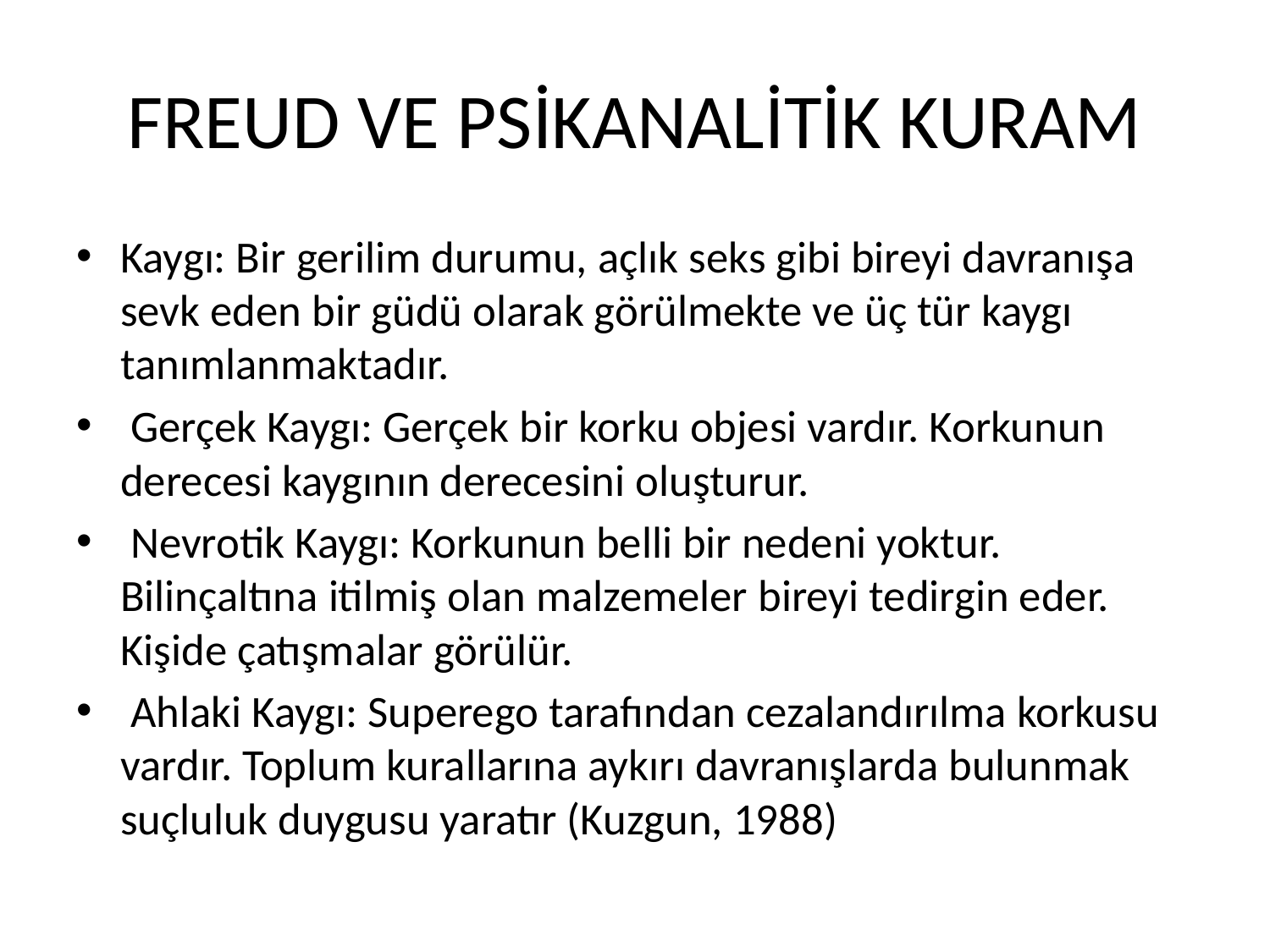

# FREUD VE PSİKANALİTİK KURAM
Kaygı: Bir gerilim durumu, açlık seks gibi bireyi davranışa sevk eden bir güdü olarak görülmekte ve üç tür kaygı tanımlanmaktadır.
 Gerçek Kaygı: Gerçek bir korku objesi vardır. Korkunun derecesi kaygının derecesini oluşturur.
 Nevrotik Kaygı: Korkunun belli bir nedeni yoktur. Bilinçaltına itilmiş olan malzemeler bireyi tedirgin eder. Kişide çatışmalar görülür.
 Ahlaki Kaygı: Superego tarafından cezalandırılma korkusu vardır. Toplum kurallarına aykırı davranışlarda bulunmak suçluluk duygusu yaratır (Kuzgun, 1988)